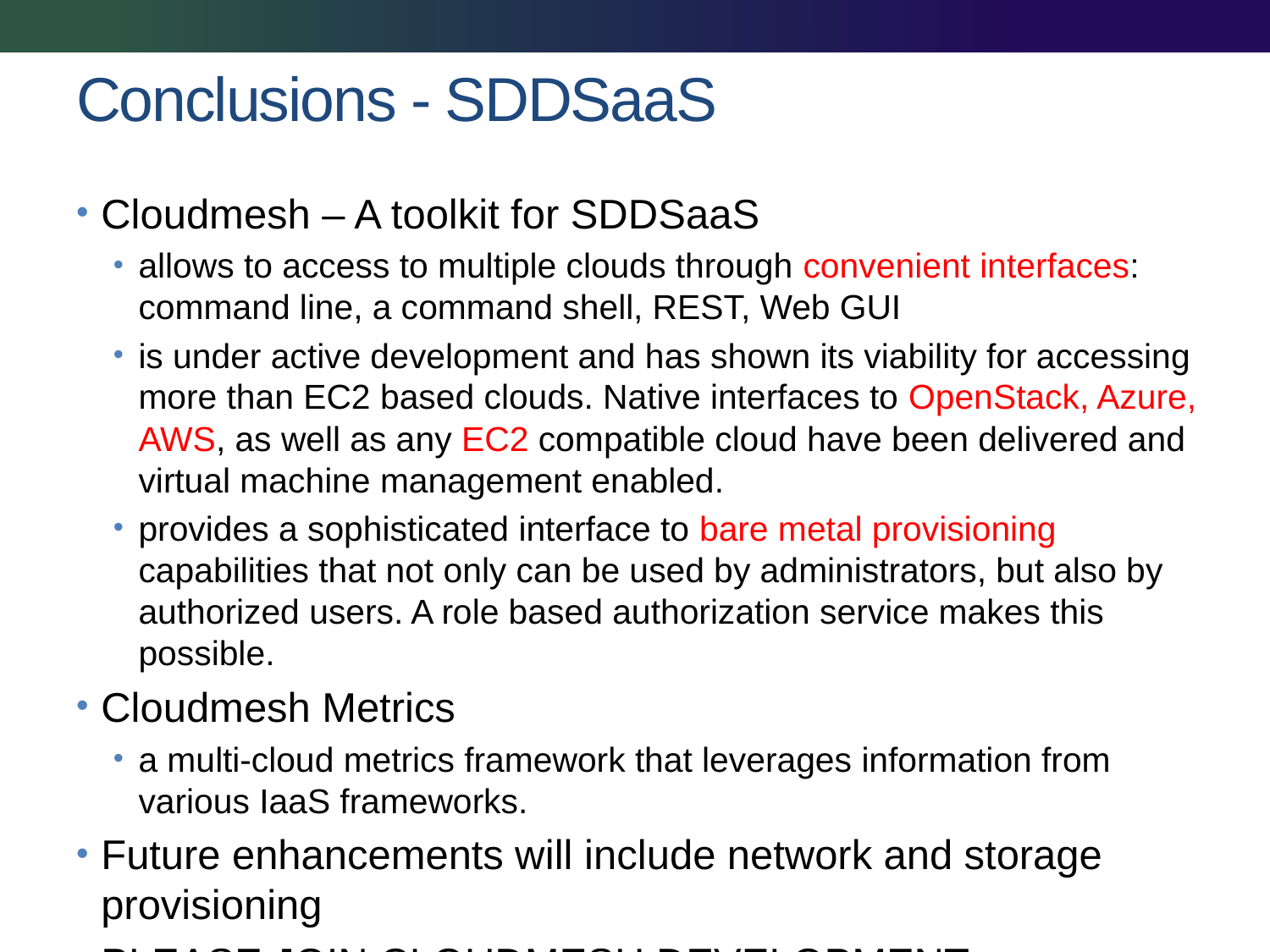

# Conclusions - SDDSaaS
Cloudmesh – A toolkit for SDDSaaS
allows to access to multiple clouds through convenient interfaces: command line, a command shell, REST, Web GUI
is under active development and has shown its viability for accessing more than EC2 based clouds. Native interfaces to OpenStack, Azure, AWS, as well as any EC2 compatible cloud have been delivered and virtual machine management enabled.
provides a sophisticated interface to bare metal provisioning capabilities that not only can be used by administrators, but also by authorized users. A role based authorization service makes this possible.
Cloudmesh Metrics
a multi-cloud metrics framework that leverages information from various IaaS frameworks.
Future enhancements will include network and storage provisioning
PLEASE JOIN CLOUDMESH DEVELOPMENT ….